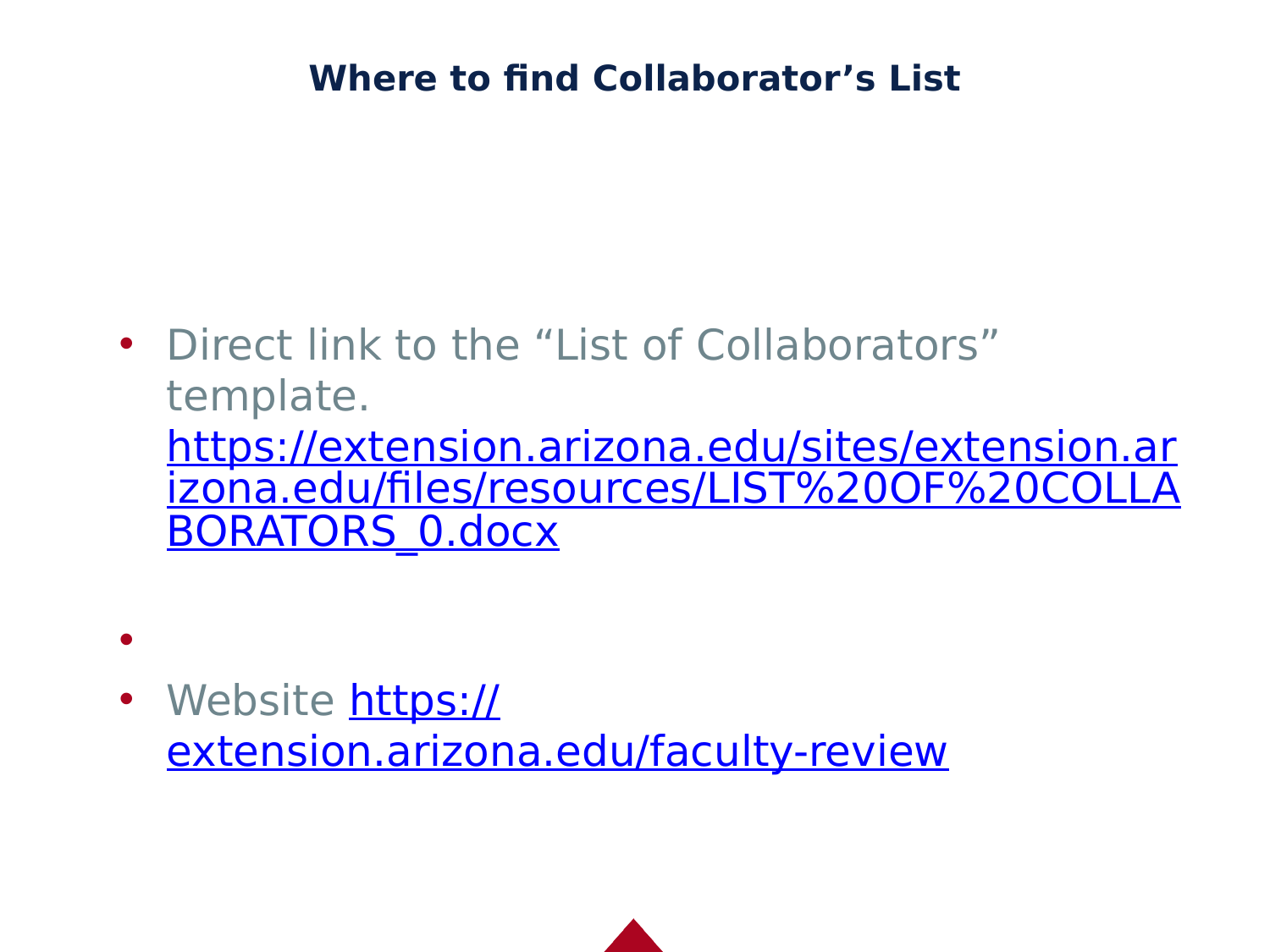

# Where to find Collaborator’s List
Direct link to the “List of Collaborators” template.  https://extension.arizona.edu/sites/extension.arizona.edu/files/resources/LIST%20OF%20COLLABORATORS_0.docx

Website https://extension.arizona.edu/faculty-review